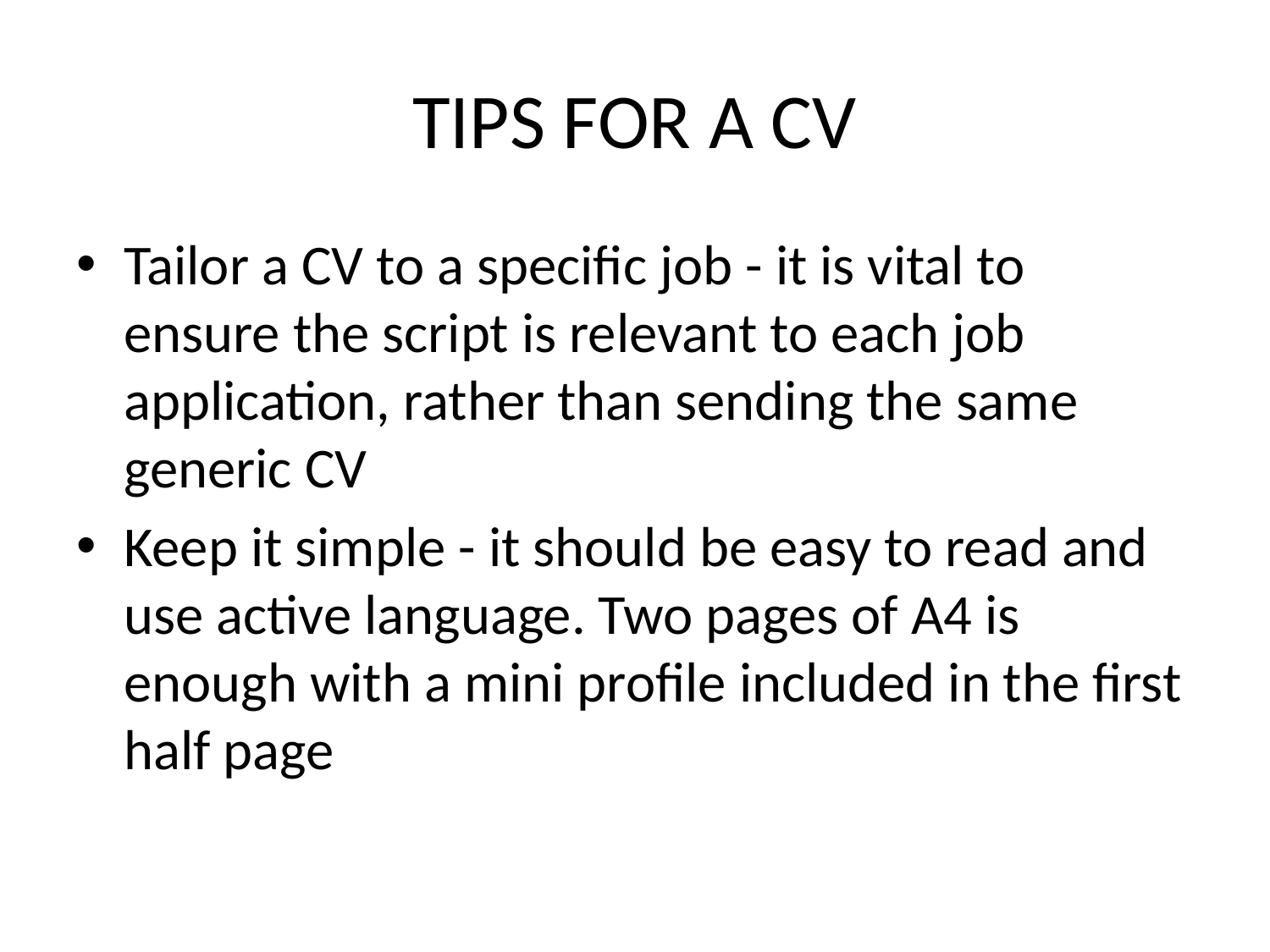

# TIPS FOR A CV
Tailor a CV to a specific job - it is vital to ensure the script is relevant to each job application, rather than sending the same generic CV
Keep it simple - it should be easy to read and use active language. Two pages of A4 is enough with a mini profile included in the first half page